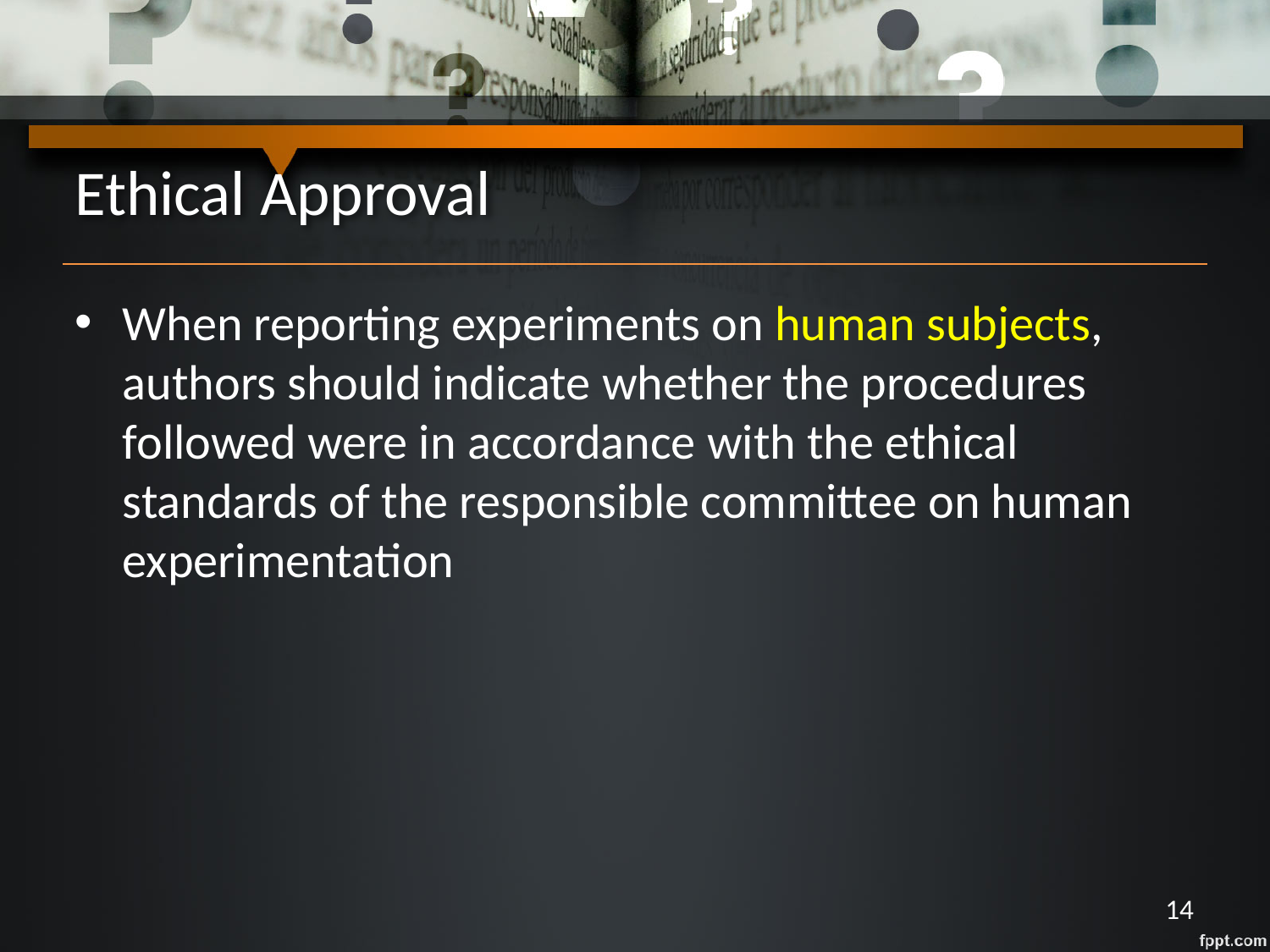

# Ethical Approval
When reporting experiments on human subjects, authors should indicate whether the procedures followed were in accordance with the ethical standards of the responsible committee on human experimentation
14